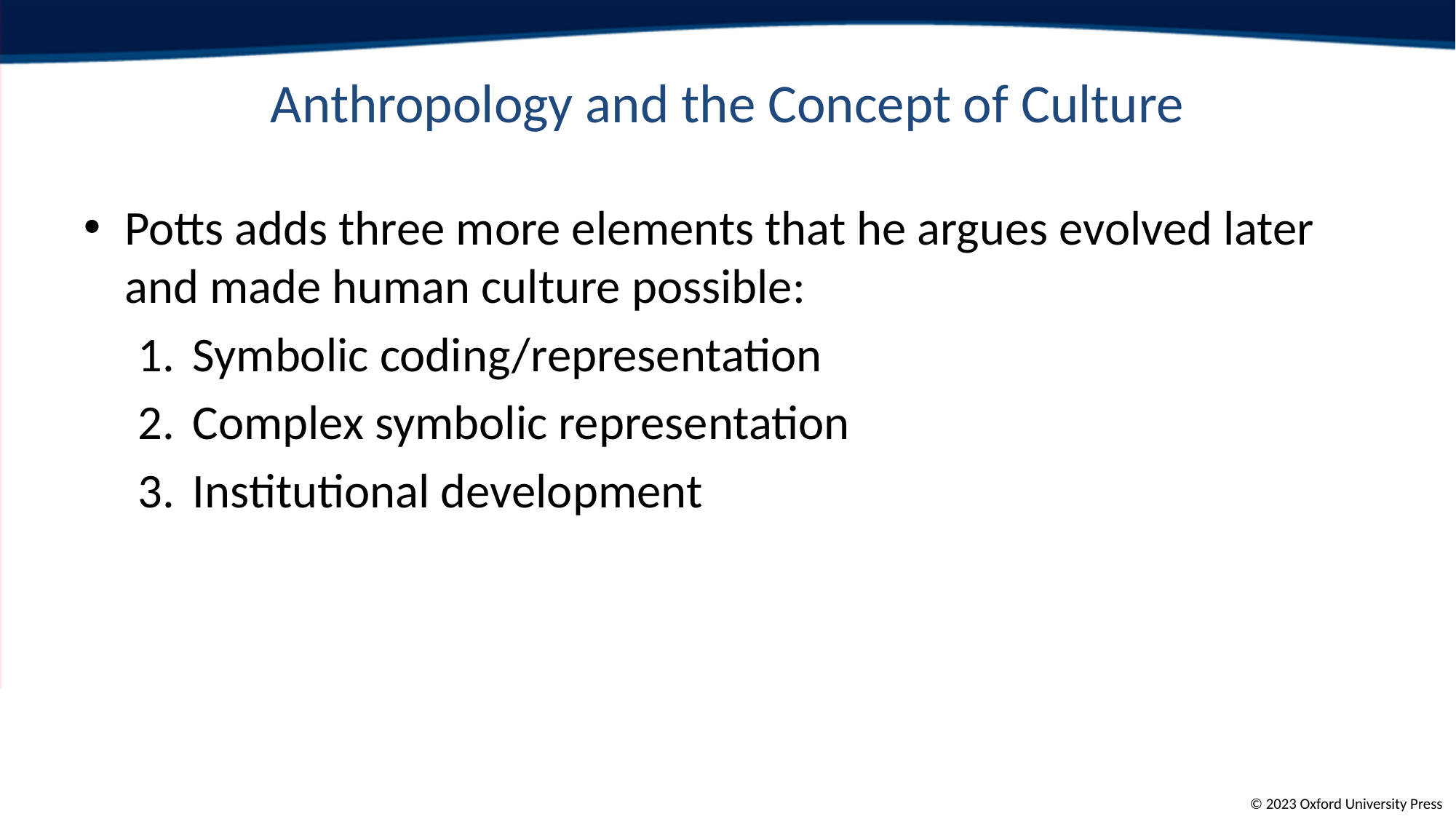

Anthropology and the Concept of Culture
Potts adds three more elements that he argues evolved later and made human culture possible:
Symbolic coding/representation
Complex symbolic representation
Institutional development